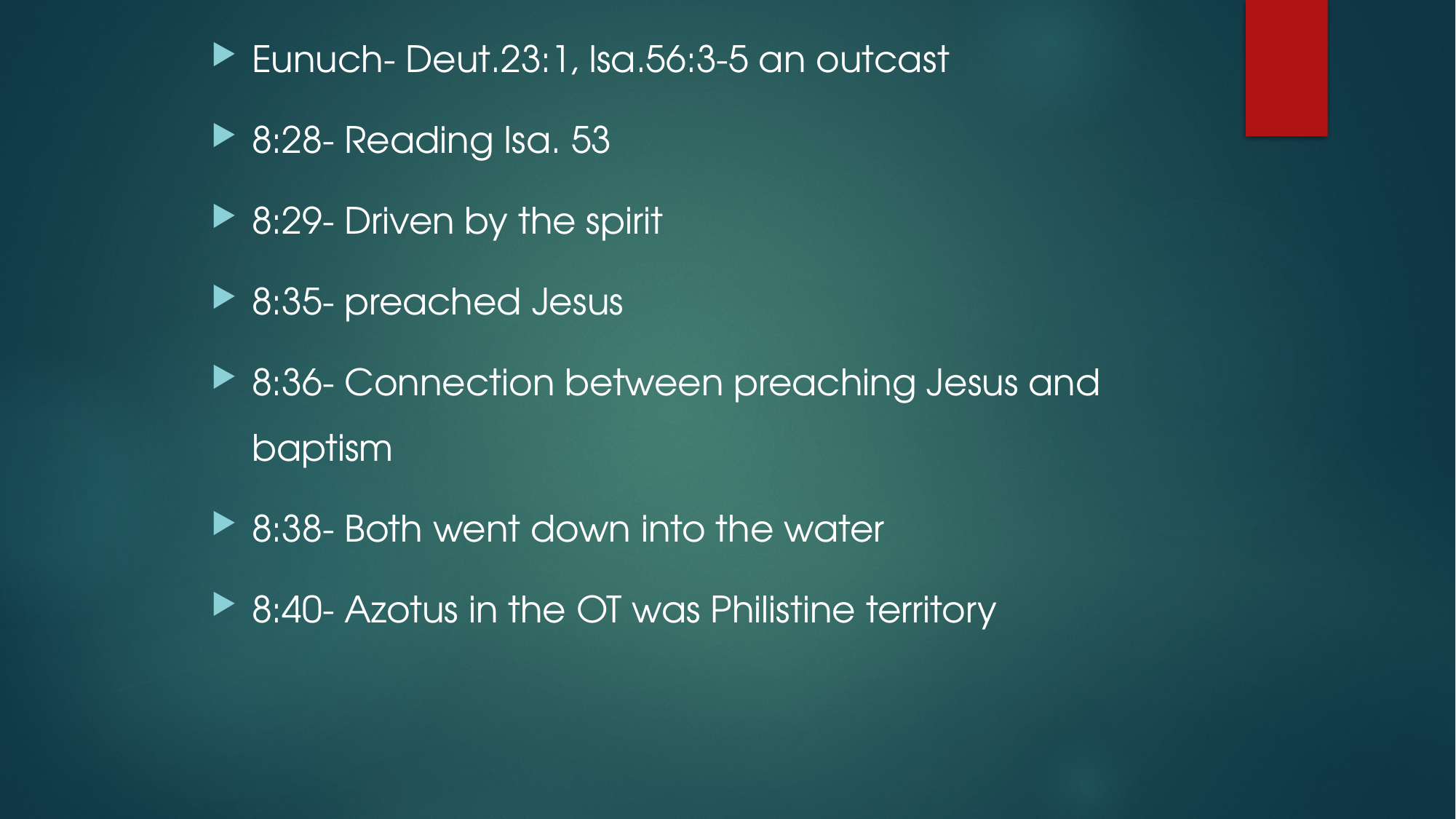

Eunuch- Deut.23:1, Isa.56:3-5 an outcast
8:28- Reading Isa. 53
8:29- Driven by the spirit
8:35- preached Jesus
8:36- Connection between preaching Jesus and baptism
8:38- Both went down into the water
8:40- Azotus in the OT was Philistine territory